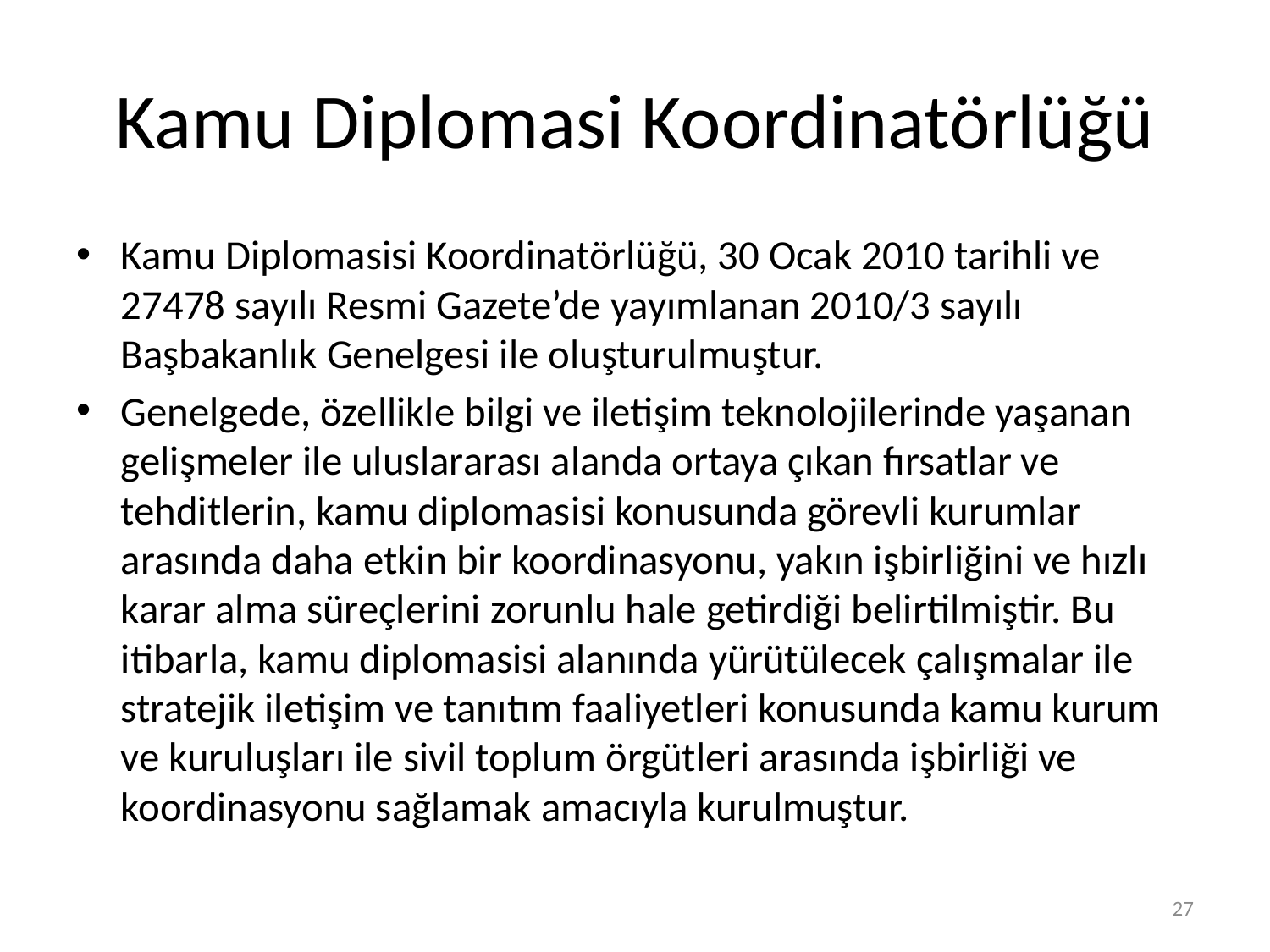

# Kamu Diplomasi Koordinatörlüğü
Kamu Diplomasisi Koordinatörlüğü, 30 Ocak 2010 tarihli ve 27478 sayılı Resmi Gazete’de yayımlanan 2010/3 sayılı Başbakanlık Genelgesi ile oluşturulmuştur.
Genelgede, özellikle bilgi ve iletişim teknolojilerinde yaşanan gelişmeler ile uluslararası alanda ortaya çıkan fırsatlar ve tehditlerin, kamu diplomasisi konusunda görevli kurumlar arasında daha etkin bir koordinasyonu, yakın işbirliğini ve hızlı karar alma süreçlerini zorunlu hale getirdiği belirtilmiştir. Bu itibarla, kamu diplomasisi alanında yürütülecek çalışmalar ile stratejik iletişim ve tanıtım faaliyetleri konusunda kamu kurum ve kuruluşları ile sivil toplum örgütleri arasında işbirliği ve koordinasyonu sağlamak amacıyla kurulmuştur.
27